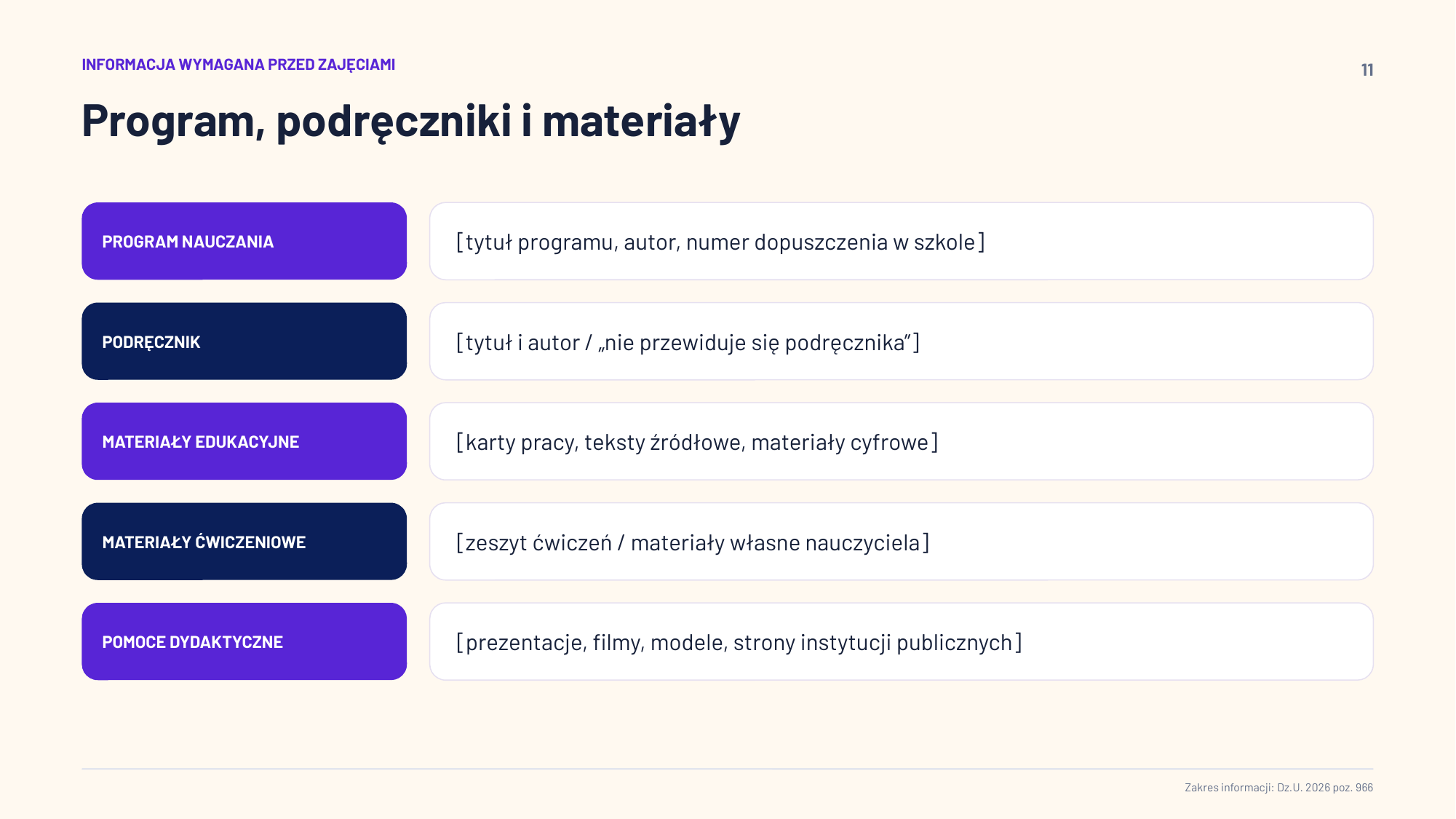

INFORMACJA WYMAGANA PRZED ZAJĘCIAMI
11
Program, podręczniki i materiały

[tytuł programu, autor, numer dopuszczenia w szkole]
PROGRAM NAUCZANIA

[tytuł i autor / „nie przewiduje się podręcznika”]
PODRĘCZNIK

[karty pracy, teksty źródłowe, materiały cyfrowe]
MATERIAŁY EDUKACYJNE

[zeszyt ćwiczeń / materiały własne nauczyciela]
MATERIAŁY ĆWICZENIOWE

[prezentacje, filmy, modele, strony instytucji publicznych]
POMOCE DYDAKTYCZNE

Zakres informacji: Dz.U. 2026 poz. 966